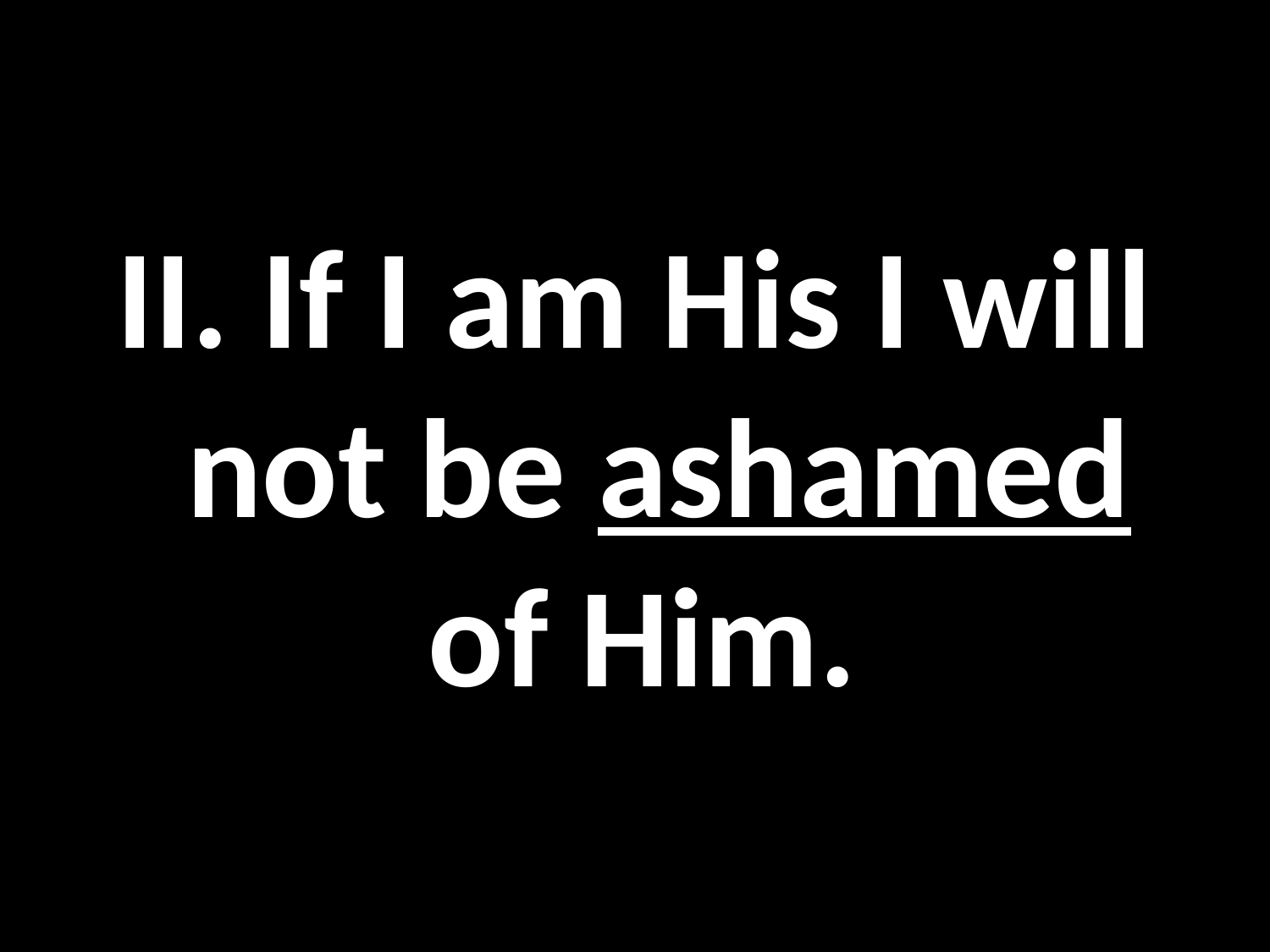

#
II. If I am His I will not be ashamed of Him.